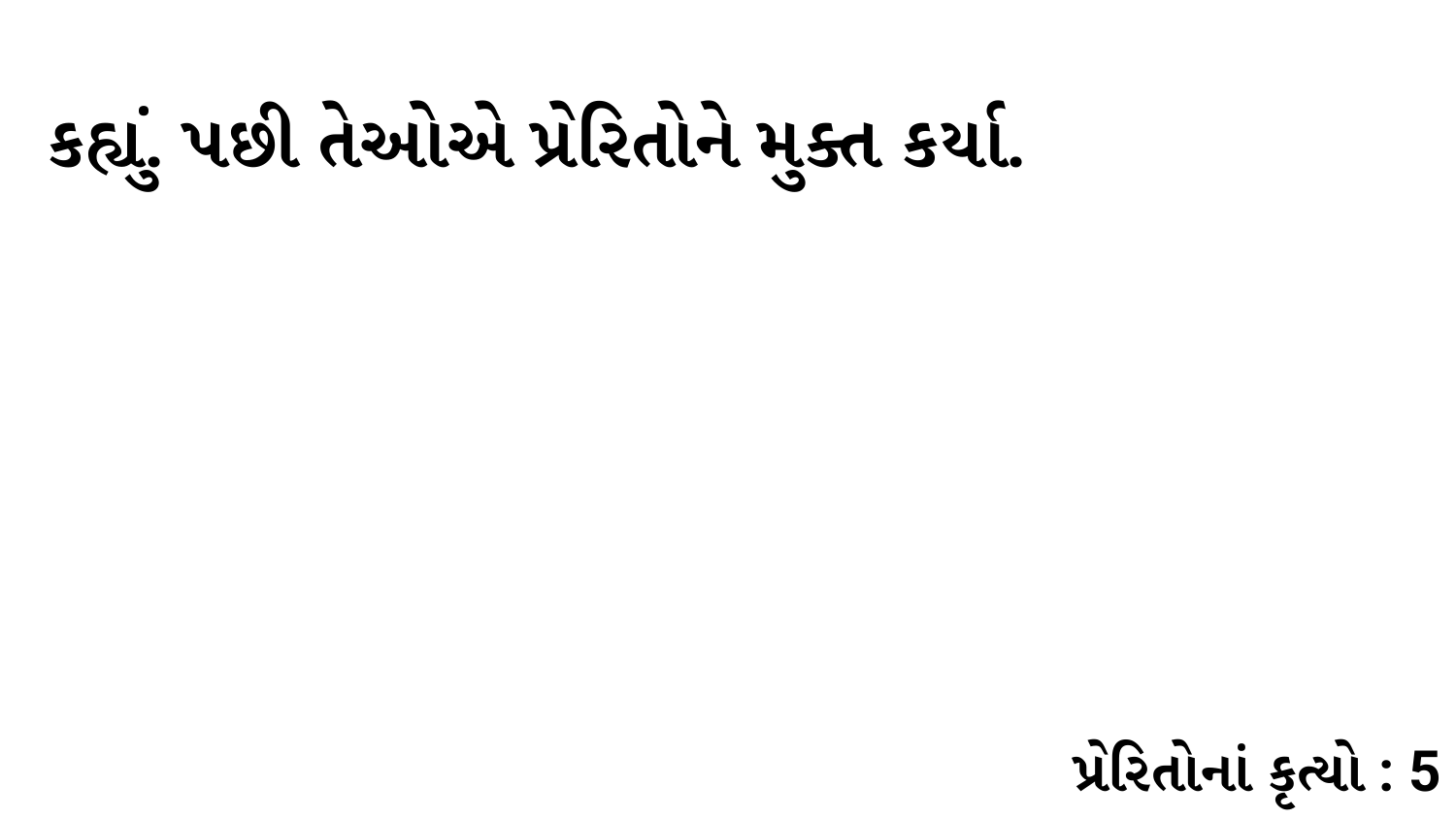

કહ્યું. પછી તેઓએ પ્રેરિતોને મુક્ત કર્યા.
પ્રેરિતોનાં કૃત્યો : 5